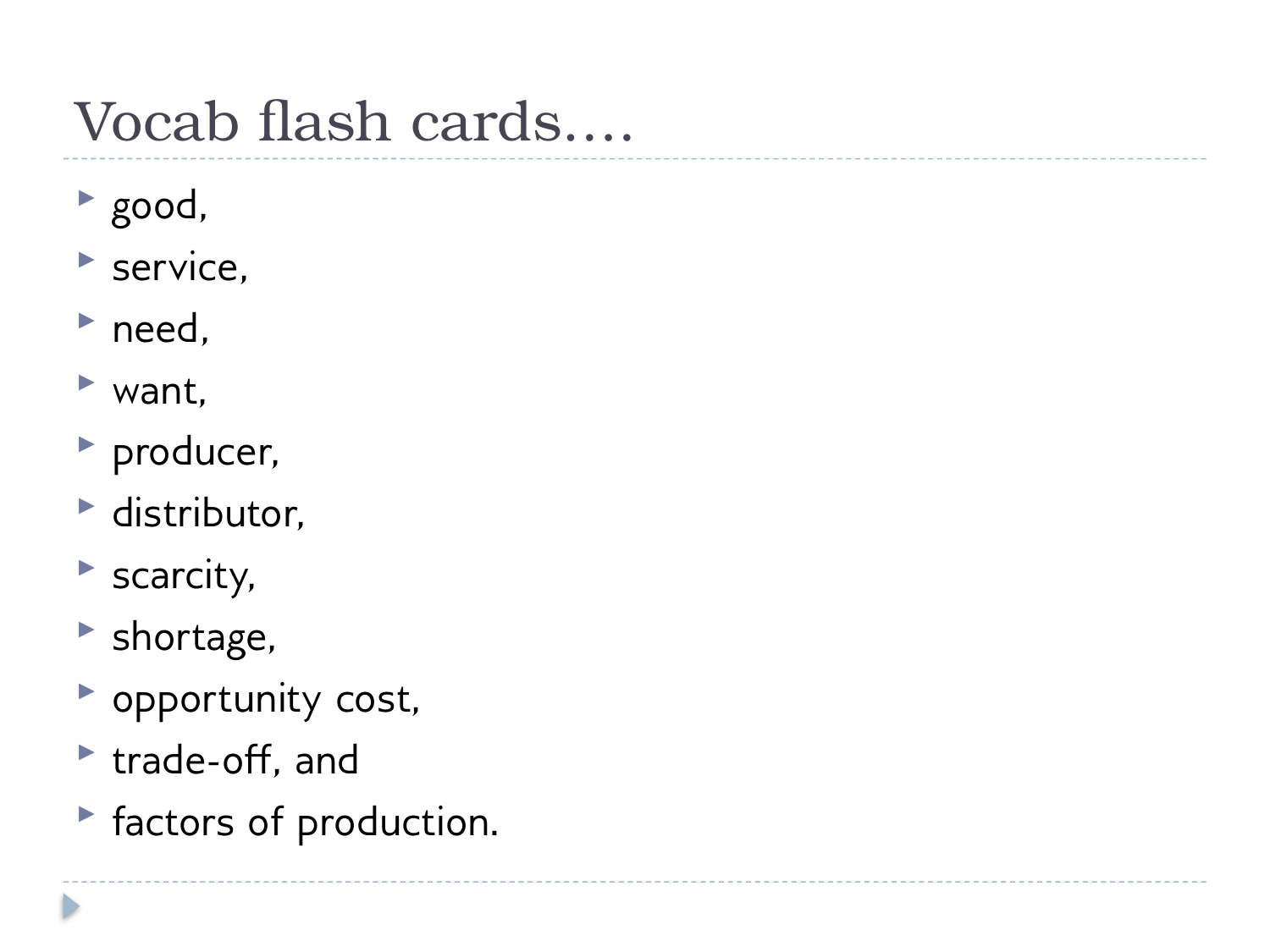

# Vocab flash cards….
good,
service,
need,
want,
producer,
distributor,
scarcity,
shortage,
opportunity cost,
trade-off, and
factors of production.